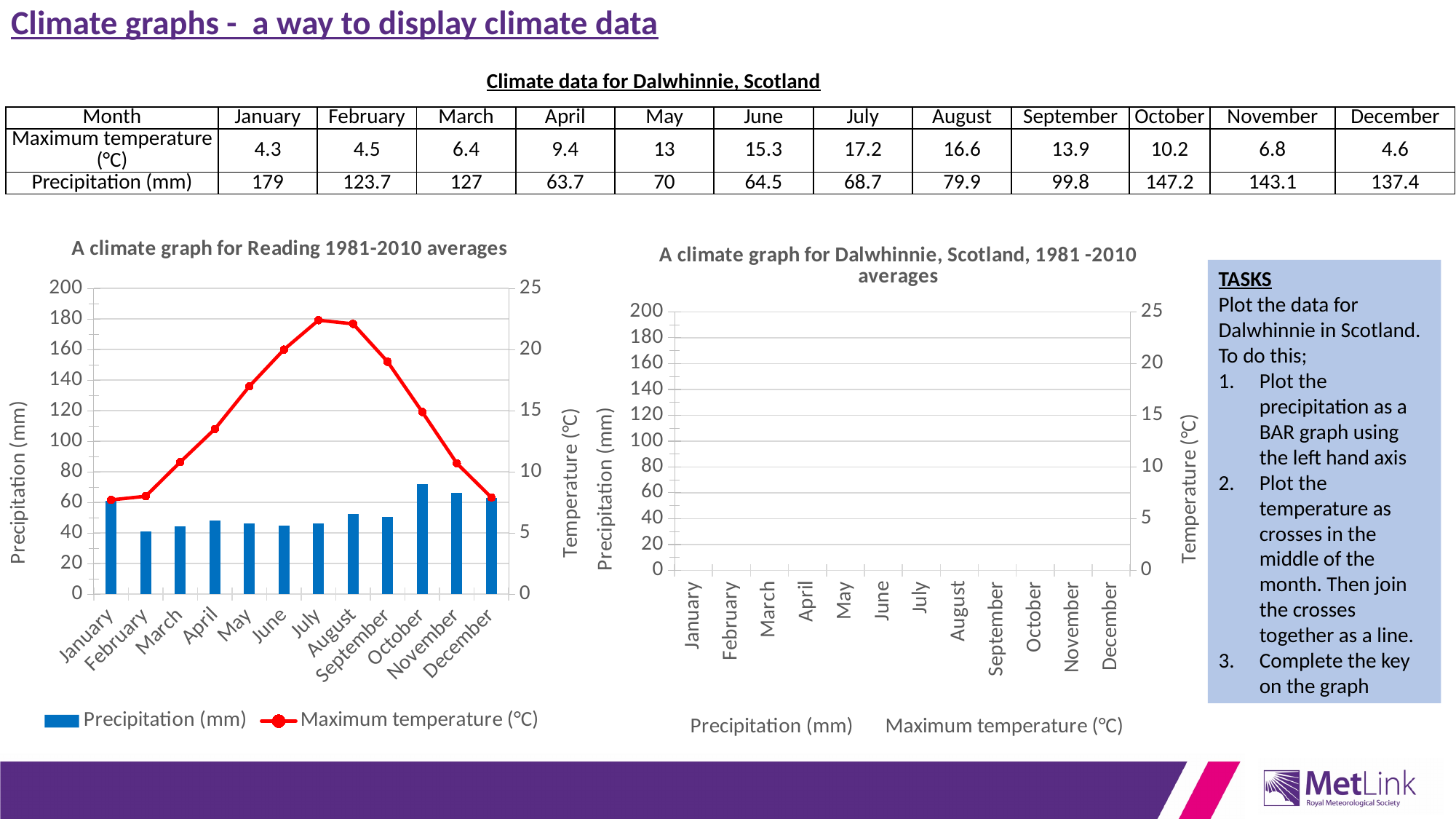

# Climate graphs -  a way to display climate data
Climate data for Dalwhinnie, Scotland
| Month | January | February | March | April | May | June | July | August | September | October | November | December |
| --- | --- | --- | --- | --- | --- | --- | --- | --- | --- | --- | --- | --- |
| Maximum temperature (°C) | 4.3 | 4.5 | 6.4 | 9.4 | 13 | 15.3 | 17.2 | 16.6 | 13.9 | 10.2 | 6.8 | 4.6 |
| Precipitation (mm) | 179 | 123.7 | 127 | 63.7 | 70 | 64.5 | 68.7 | 79.9 | 99.8 | 147.2 | 143.1 | 137.4 |

### Chart: A climate graph for Reading 1981-2010 averages

| Category | Precipitation (mm) | Maximum temperature (°C) |
|---|---|---|
| January | 61.0 | 7.7 |
| February | 41.2 | 8.0 |
| March | 44.5 | 10.8 |
| April | 48.0 | 13.5 |
| May | 46.4 | 17.0 |
| June | 44.6 | 20.0 |
| July | 46.0 | 22.4 |
| August | 52.3 | 22.1 |
| September | 50.3 | 19.0 |
| October | 71.8 | 14.9 |
| November | 66.3 | 10.7 |
| December | 62.9 | 7.9 |

### Chart: A climate graph for Dalwhinnie, Scotland, 1981 -2010 averages

| Category | Precipitation (mm) | Maximum temperature (°C) |
|---|---|---|
| January | 179.0 | 4.3 |
| February | 123.7 | 4.5 |
| March | 127.0 | 6.4 |
| April | 63.7 | 9.4 |
| May | 70.0 | 13.0 |
| June | 64.5 | 15.3 |
| July | 68.7 | 17.2 |
| August | 79.9 | 16.6 |
| September | 99.8 | 13.9 |
| October | 147.2 | 10.2 |
| November | 143.1 | 6.8 |
| December | 137.4 | 4.6 |
TASKS
Plot the data for Dalwhinnie in Scotland. To do this;
Plot the precipitation as a BAR graph using the left hand axis
Plot the temperature as crosses in the middle of the month. Then join the crosses together as a line.
Complete the key on the graph